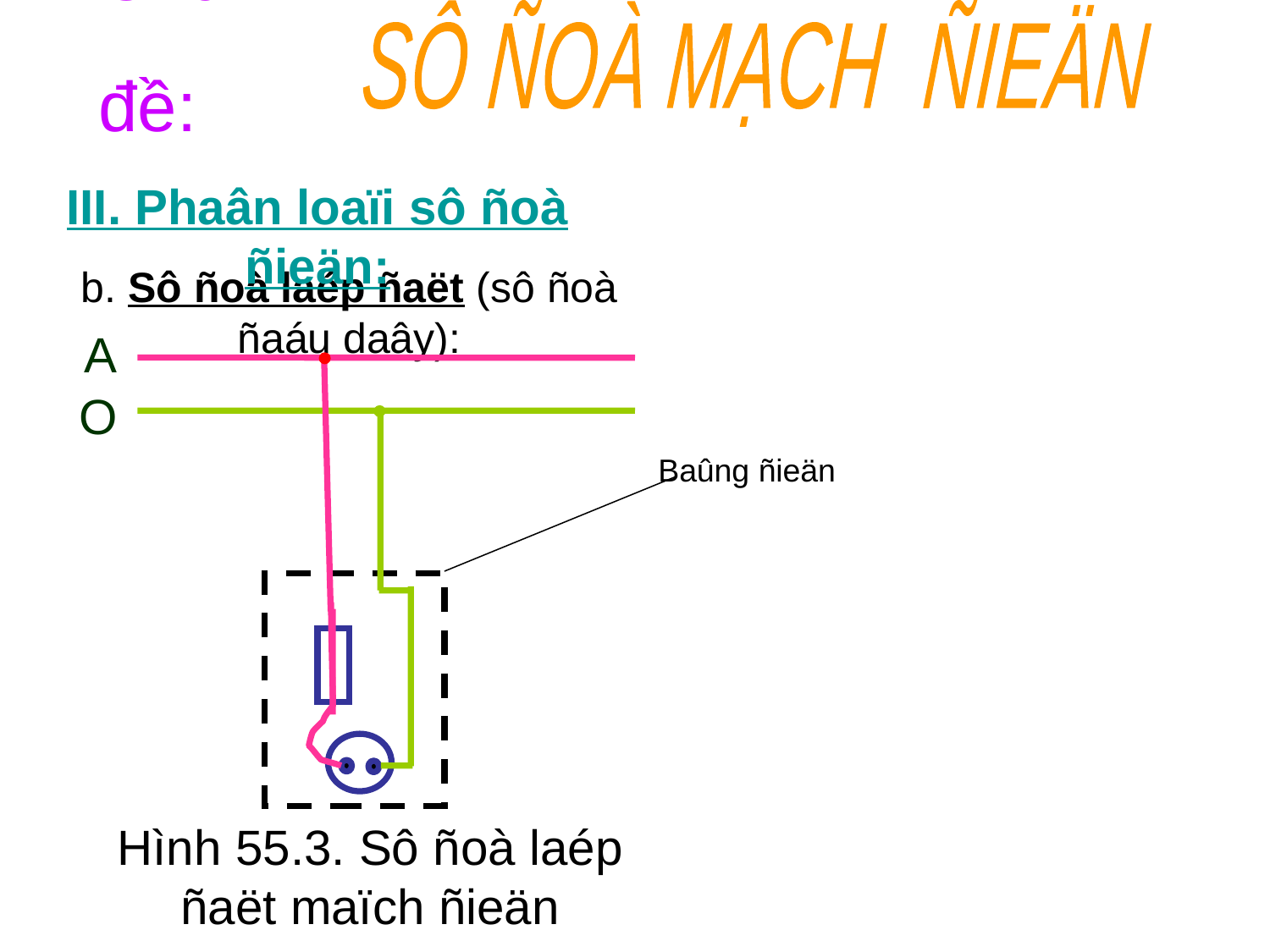

Chủ đề:
SÔ ÑOÀ MẠCH  ÑIEÄN
III. Phaân loaïi sô ñoà ñieän:
b. Sô ñoà laép ñaët (sô ñoà ñaáu daây):

A

O
Baûng ñieän

Hình 55.3. Sô ñoà laép ñaët maïch ñieän